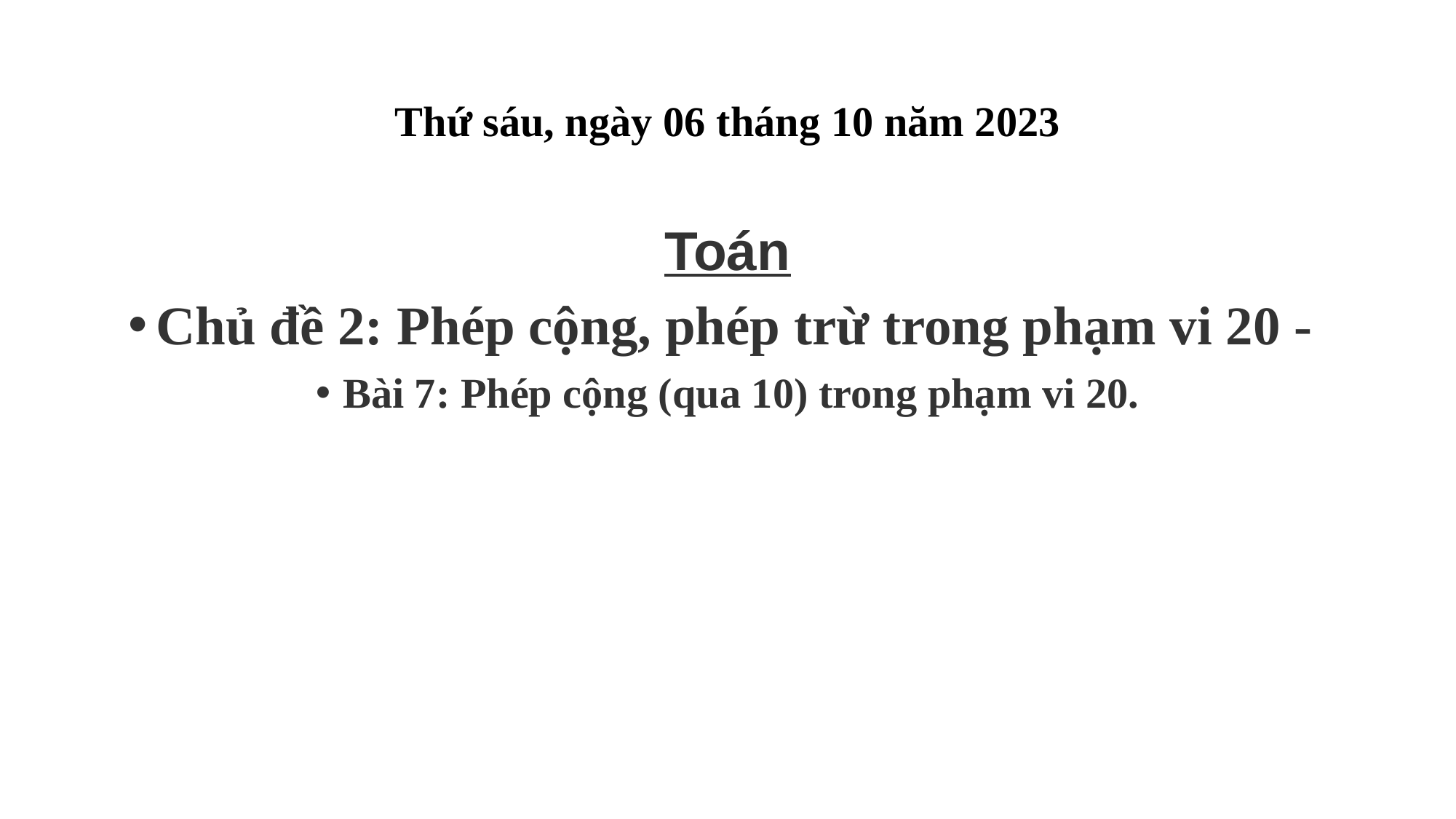

# Thứ sáu, ngày 06 tháng 10 năm 2023
Toán
Chủ đề 2: Phép cộng, phép trừ trong phạm vi 20 -
Bài 7: Phép cộng (qua 10) trong phạm vi 20.